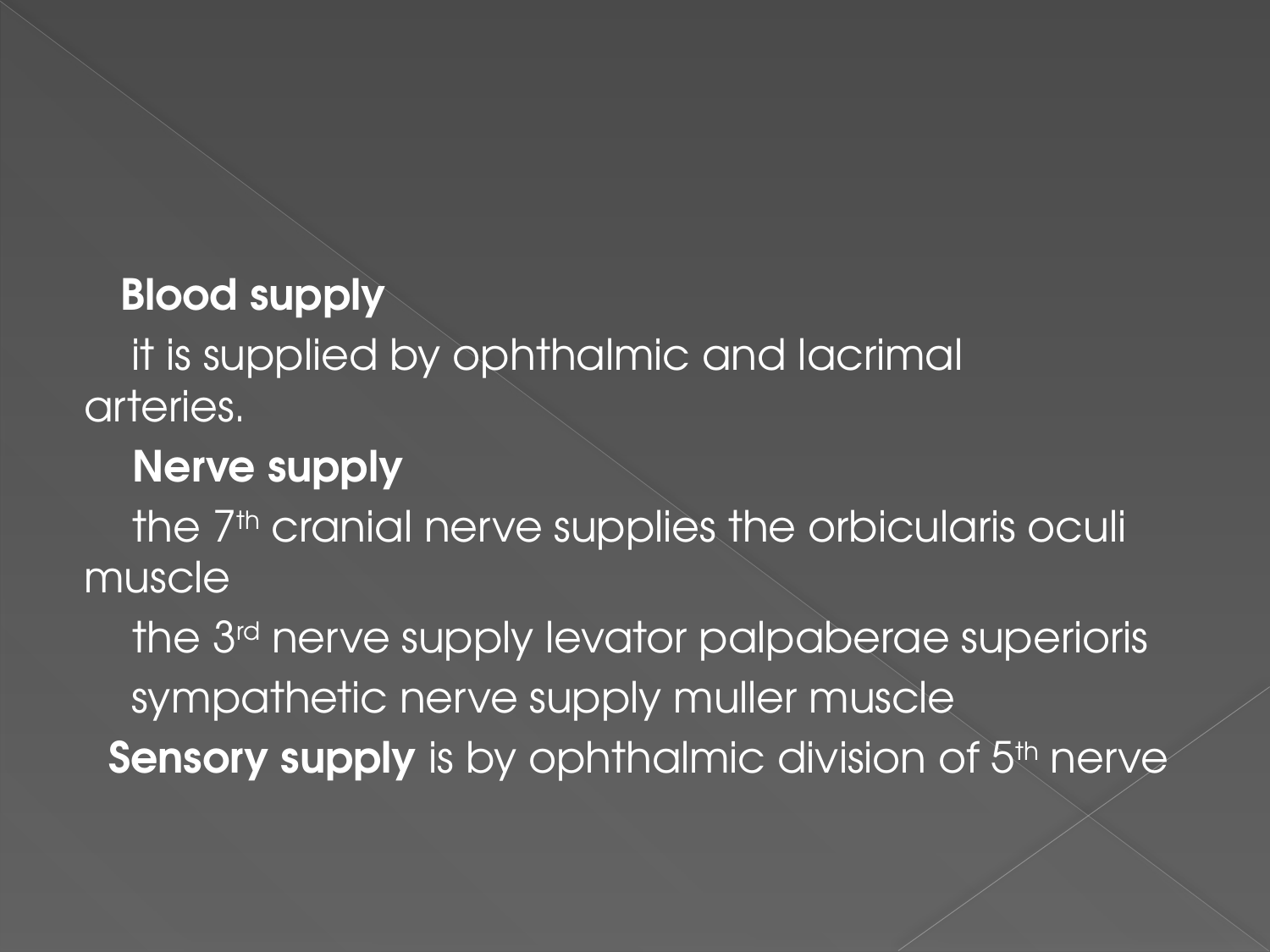

#
   Blood supply
    it is supplied by ophthalmic and lacrimal      arteries.
    Nerve supply
    the 7th cranial nerve supplies the orbicularis oculi muscle
    the 3rd nerve supply levator palpaberae superioris
    sympathetic nerve supply muller muscle
  Sensory supply is by ophthalmic division of 5th nerve